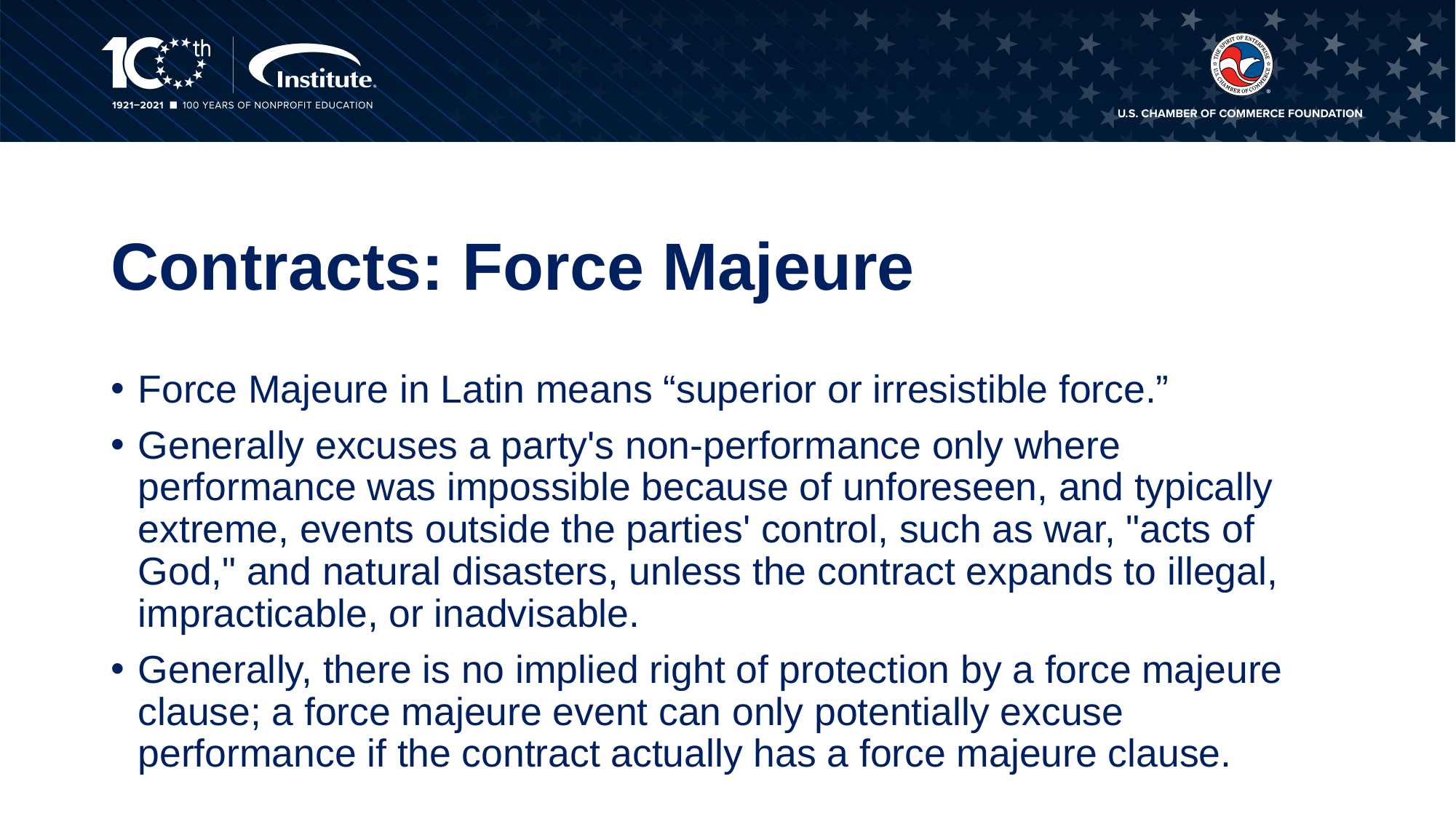

# Contracts: Force Majeure
Force Majeure in Latin means “superior or irresistible force.”
Generally excuses a party's non-performance only where performance was impossible because of unforeseen, and typically extreme, events outside the parties' control, such as war, "acts of God," and natural disasters, unless the contract expands to illegal, impracticable, or inadvisable.
Generally, there is no implied right of protection by a force majeure clause; a force majeure event can only potentially excuse performance if the contract actually has a force majeure clause.